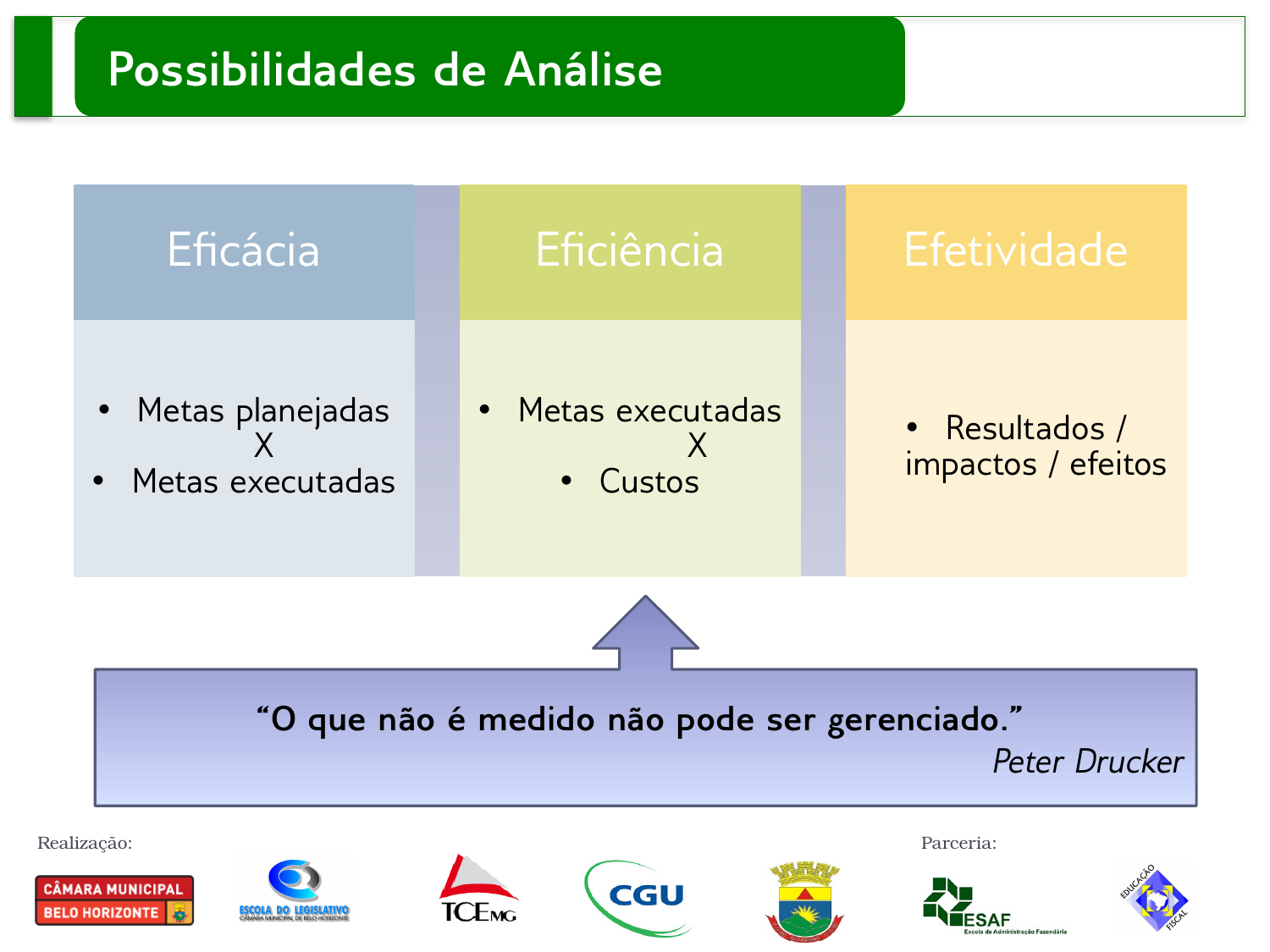

Possibilidades de Análise
Eficácia
Metas planejadas X
Eficiência
Metas executadas          X
Efetividade
Resultados / impactos / efeitos
Metas executadas
Custos
“O que não é medido não pode ser gerenciado.”
Peter Drucker